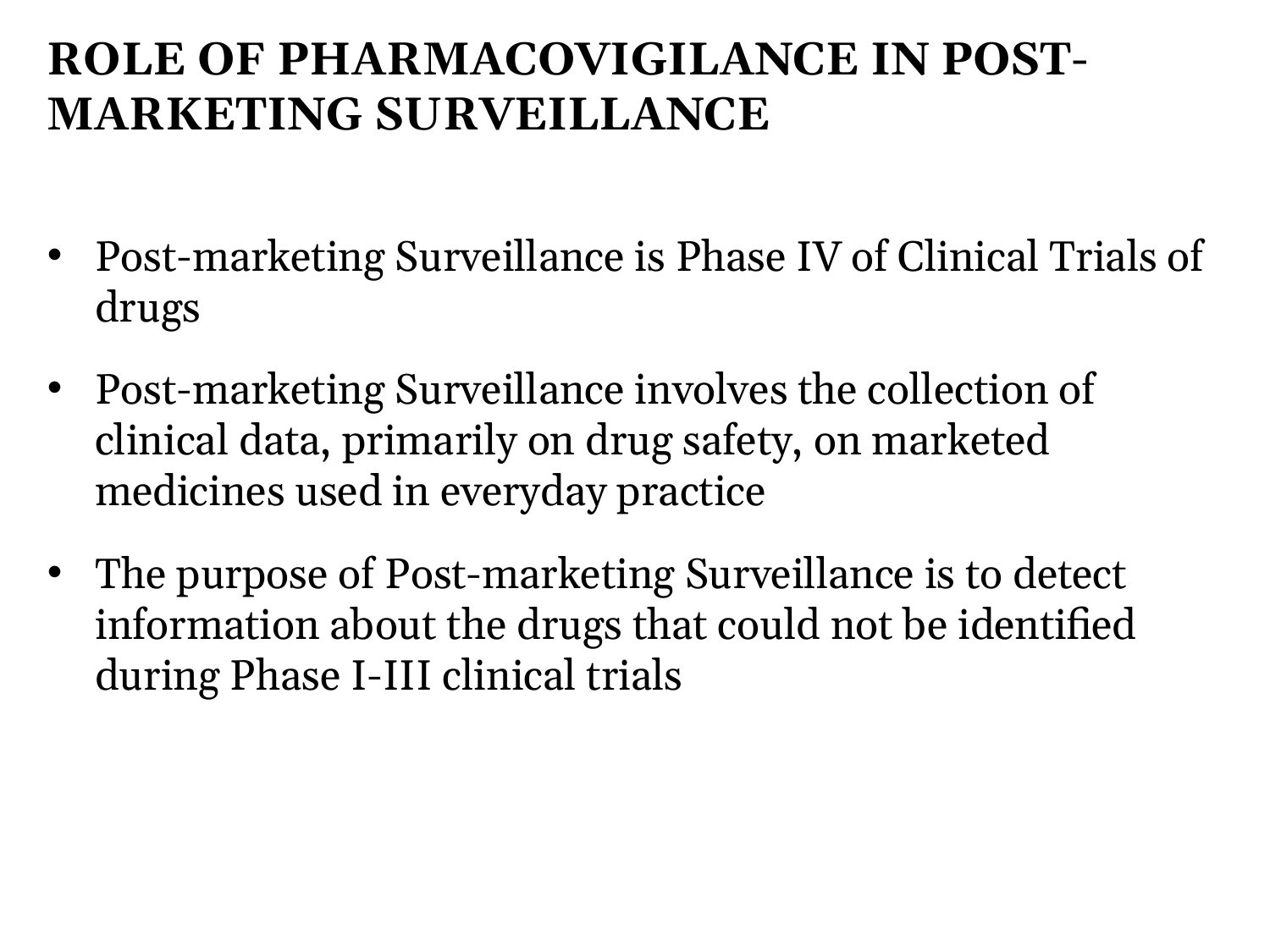

ROLE OF PHARMACOVIGILANCE IN POST-MARKETING SURVEILLANCE
Post-marketing Surveillance is Phase IV of Clinical Trials of drugs
Post-marketing Surveillance involves the collection of clinical data, primarily on drug safety, on marketed medicines used in everyday practice
The purpose of Post-marketing Surveillance is to detect information about the drugs that could not be identified during Phase I-III clinical trials